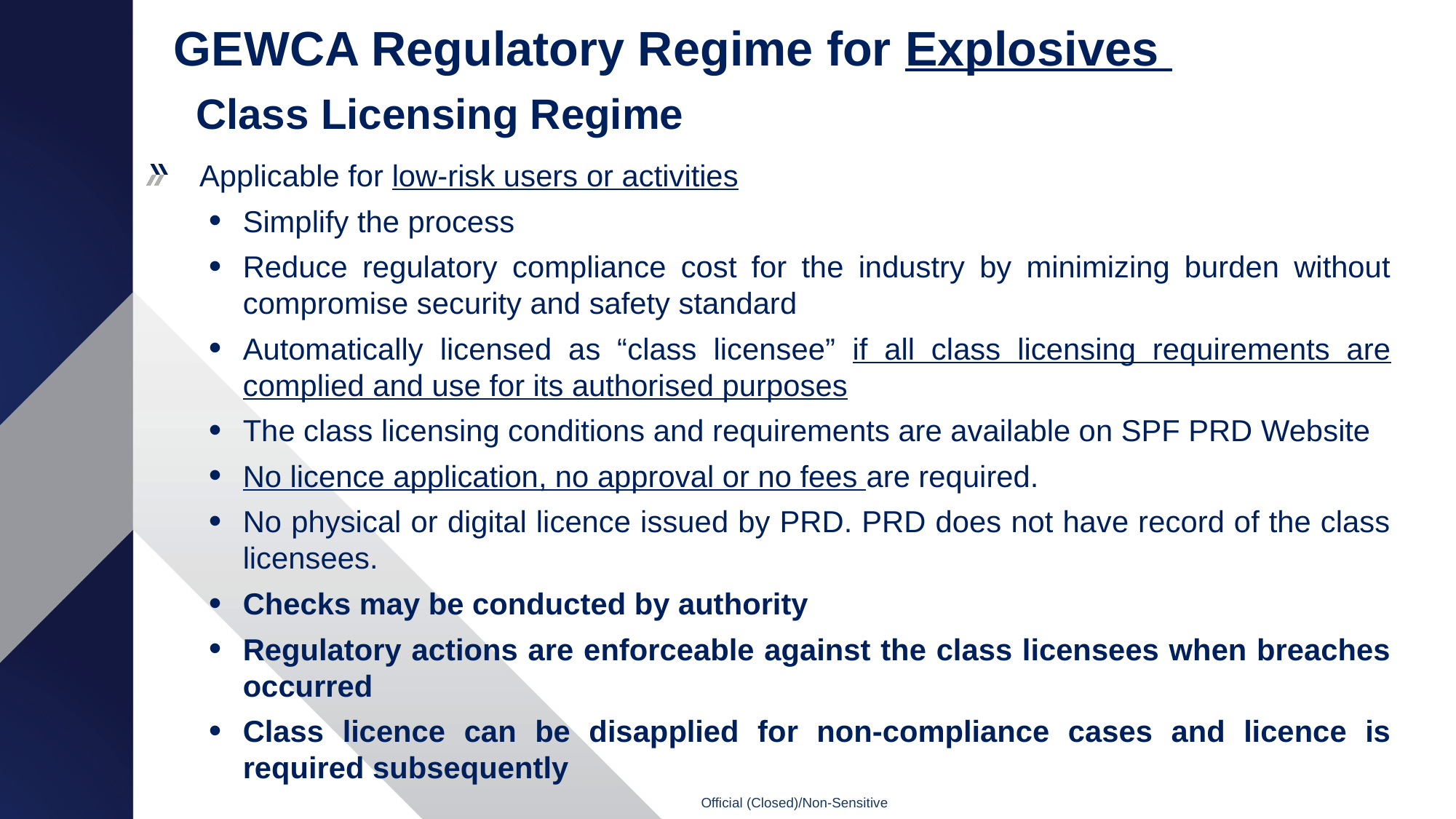

GEWCA Regulatory Regime for Explosives

Applicable for low-risk users or activities
Simplify the process
Reduce regulatory compliance cost for the industry by minimizing burden without compromise security and safety standard
Automatically licensed as “class licensee” if all class licensing requirements are complied and use for its authorised purposes
The class licensing conditions and requirements are available on SPF PRD Website
No licence application, no approval or no fees are required.
No physical or digital licence issued by PRD. PRD does not have record of the class licensees.
Checks may be conducted by authority
Regulatory actions are enforceable against the class licensees when breaches occurred
Class licence can be disapplied for non-compliance cases and licence is required subsequently

# Class Licensing Regime
Official (Closed)/Non-Sensitive